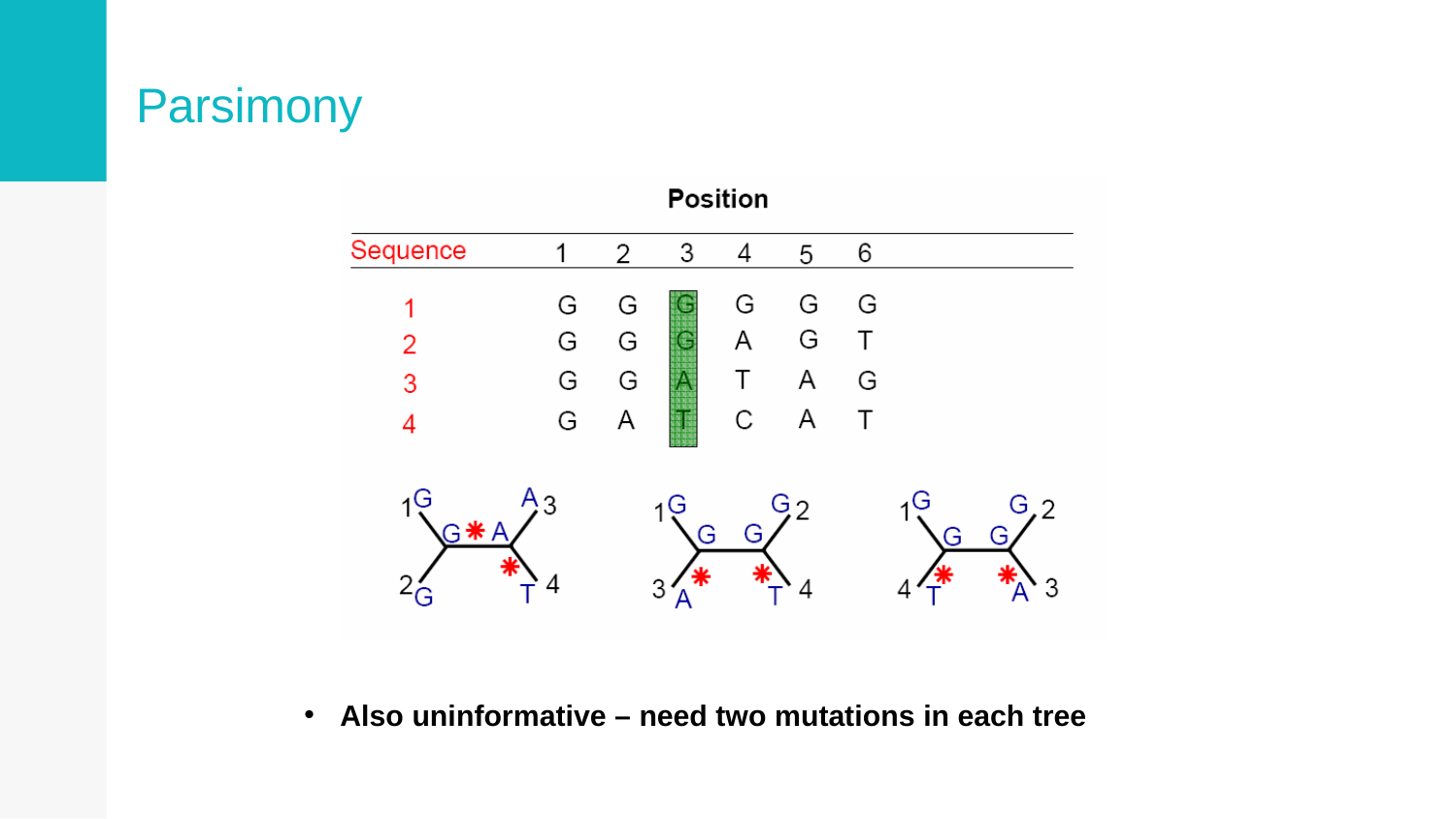

# Parsimony

Also uninformative – need two mutations in each tree